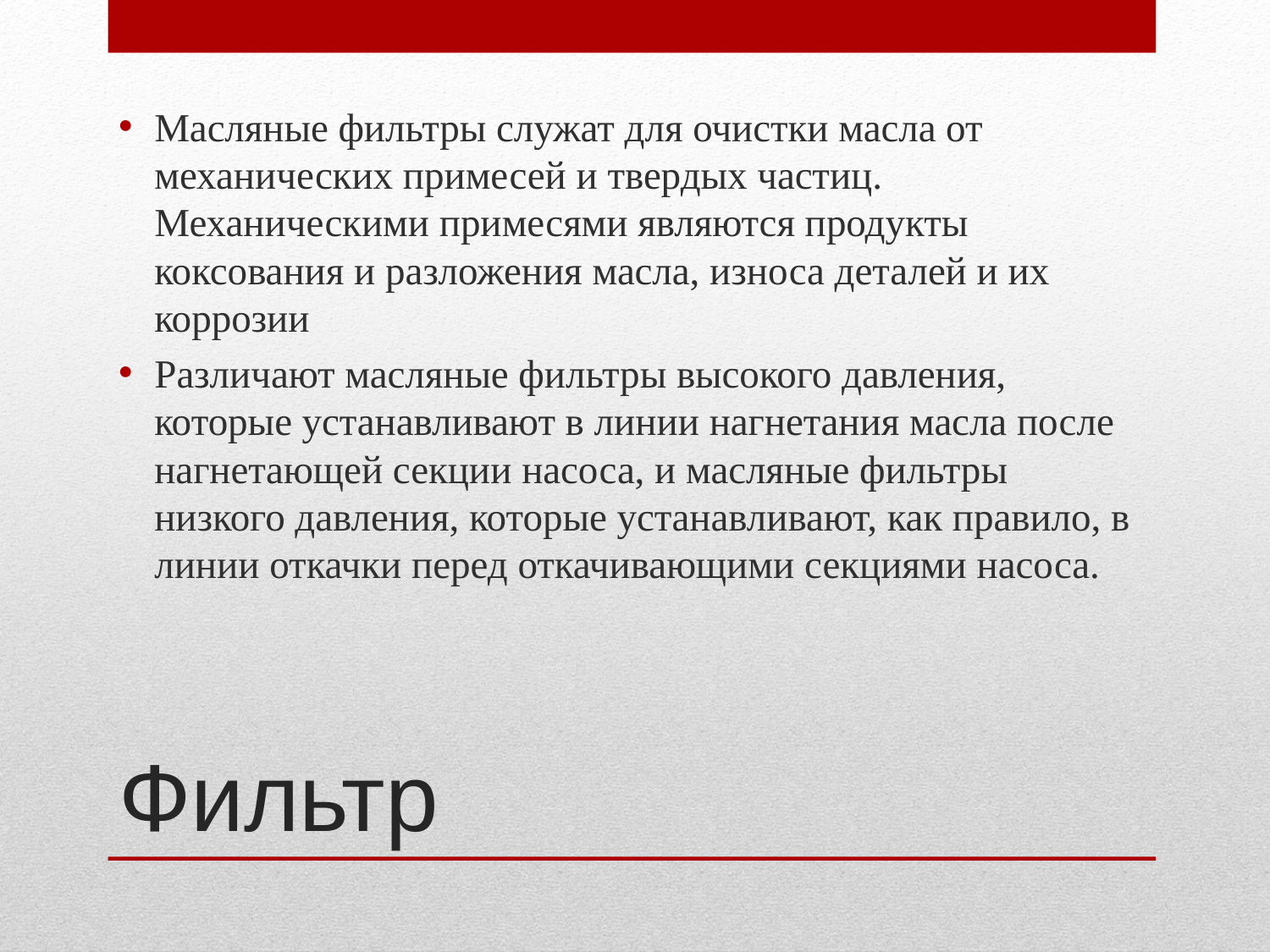

Масляные фильтры служат для очистки масла от механических примесей и твердых частиц. Механическими примесями являются продукты коксования и разложения масла, износа деталей и их коррозии
Различают масляные фильтры высокого давления, которые устанавливают в линии нагнетания масла после нагнетающей секции насоса, и масляные фильтры низкого давления, которые устанавливают, как правило, в линии откачки перед откачивающими секциями насоса.

# Фильтр